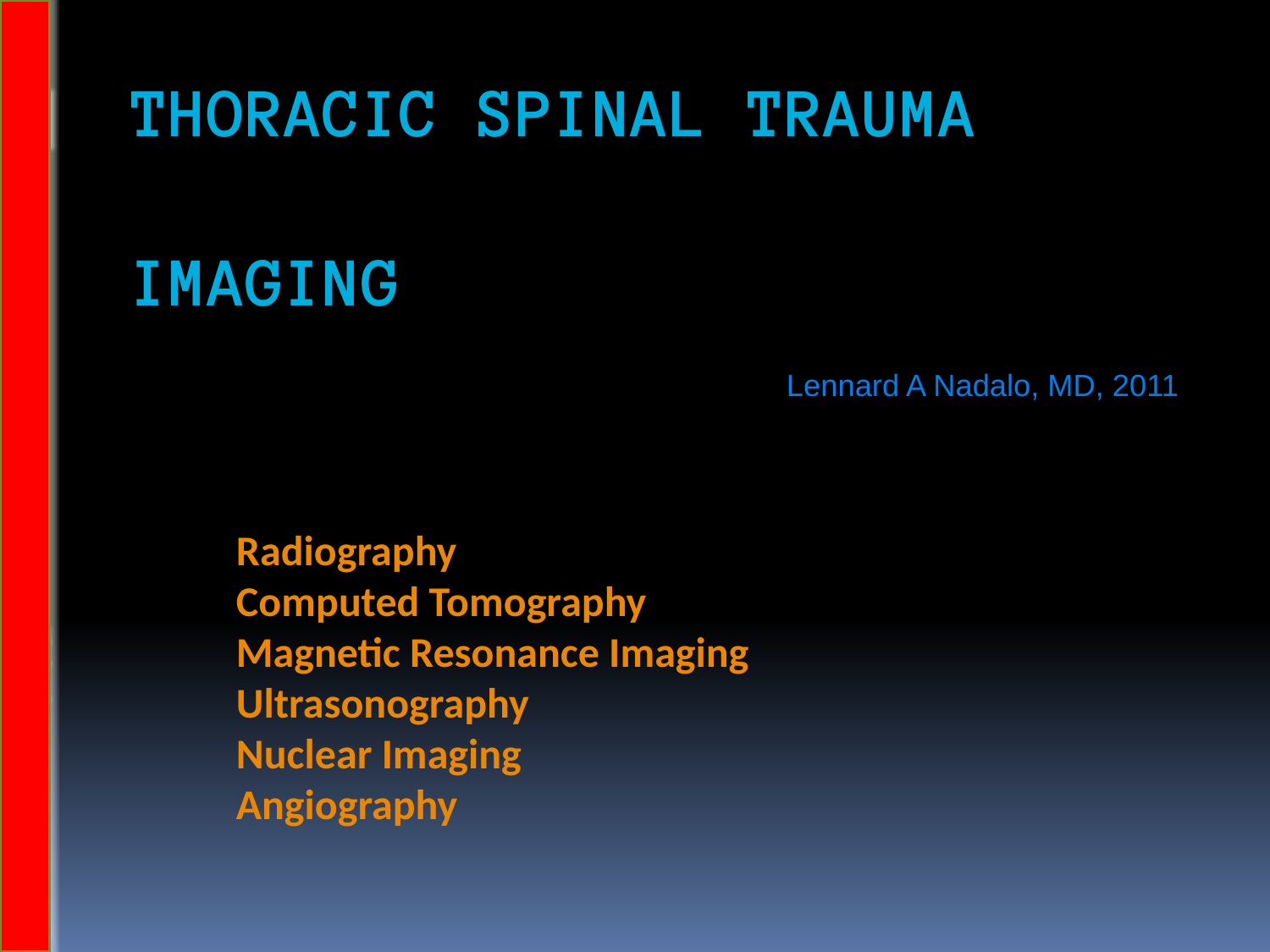

# Thoracic Spinal Trauma Imaging
Lennard A Nadalo, MD, 2011
Radiography
Computed Tomography
Magnetic Resonance Imaging
Ultrasonography
Nuclear Imaging
Angiography